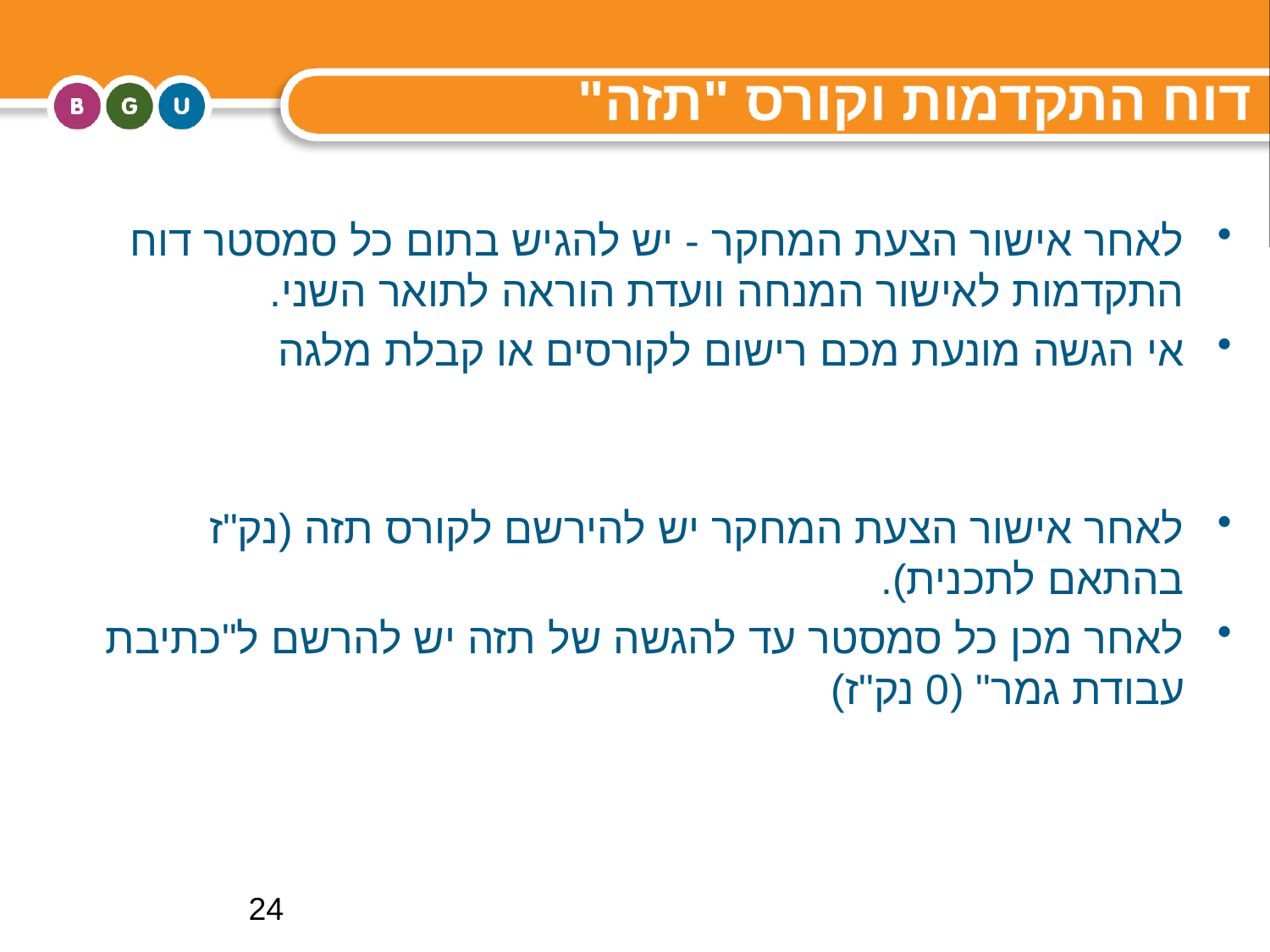

# דוח התקדמות וקורס "תזה"
לאחר אישור הצעת המחקר - יש להגיש בתום כל סמסטר דוח התקדמות לאישור המנחה וועדת הוראה לתואר השני.
אי הגשה מונעת מכם רישום לקורסים או קבלת מלגה

לאחר אישור הצעת המחקר יש להירשם לקורס תזה (נק"ז בהתאם לתכנית).
לאחר מכן כל סמסטר עד להגשה של תזה יש להרשם ל"כתיבת עבודת גמר" (0 נק"ז)
24